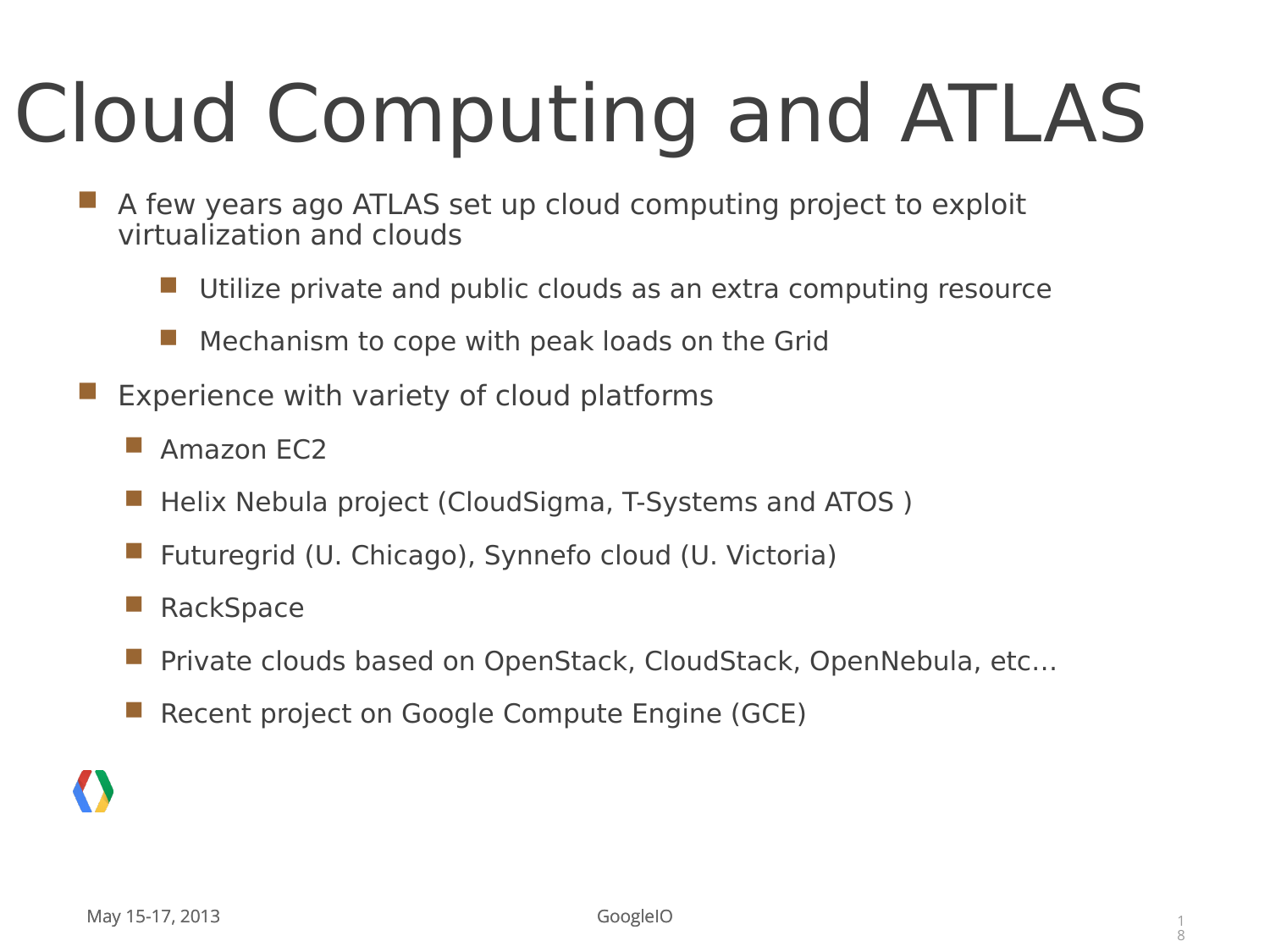

# Cloud Computing and ATLAS
A few years ago ATLAS set up cloud computing project to exploit virtualization and clouds
Utilize private and public clouds as an extra computing resource
Mechanism to cope with peak loads on the Grid
Experience with variety of cloud platforms
Amazon EC2
Helix Nebula project (CloudSigma, T-Systems and ATOS )
Futuregrid (U. Chicago), Synnefo cloud (U. Victoria)
RackSpace
Private clouds based on OpenStack, CloudStack, OpenNebula, etc…
Recent project on Google Compute Engine (GCE)
18